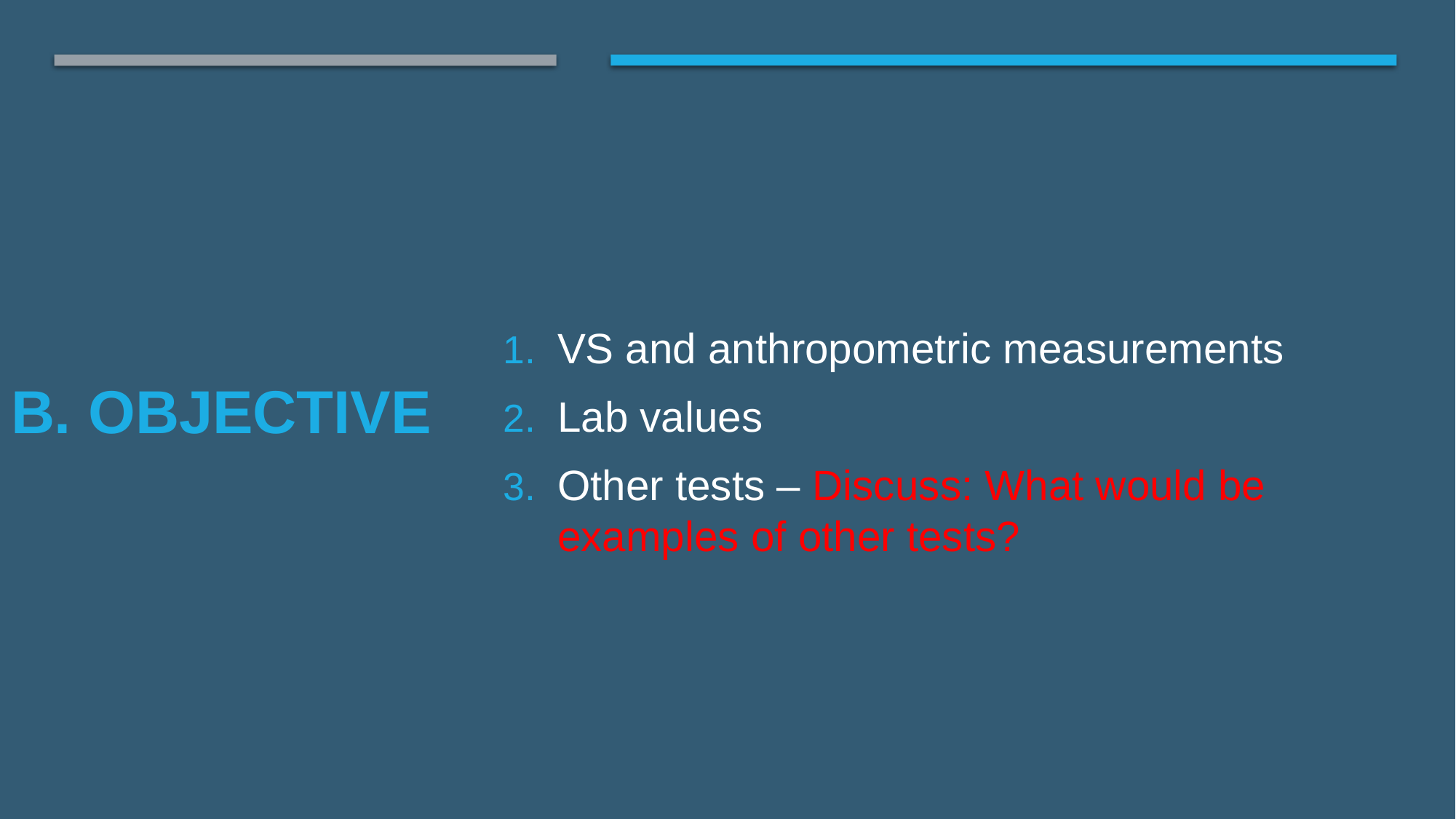

VS and anthropometric measurements
Lab values
Other tests – Discuss: What would be examples of other tests?
# B. Objective